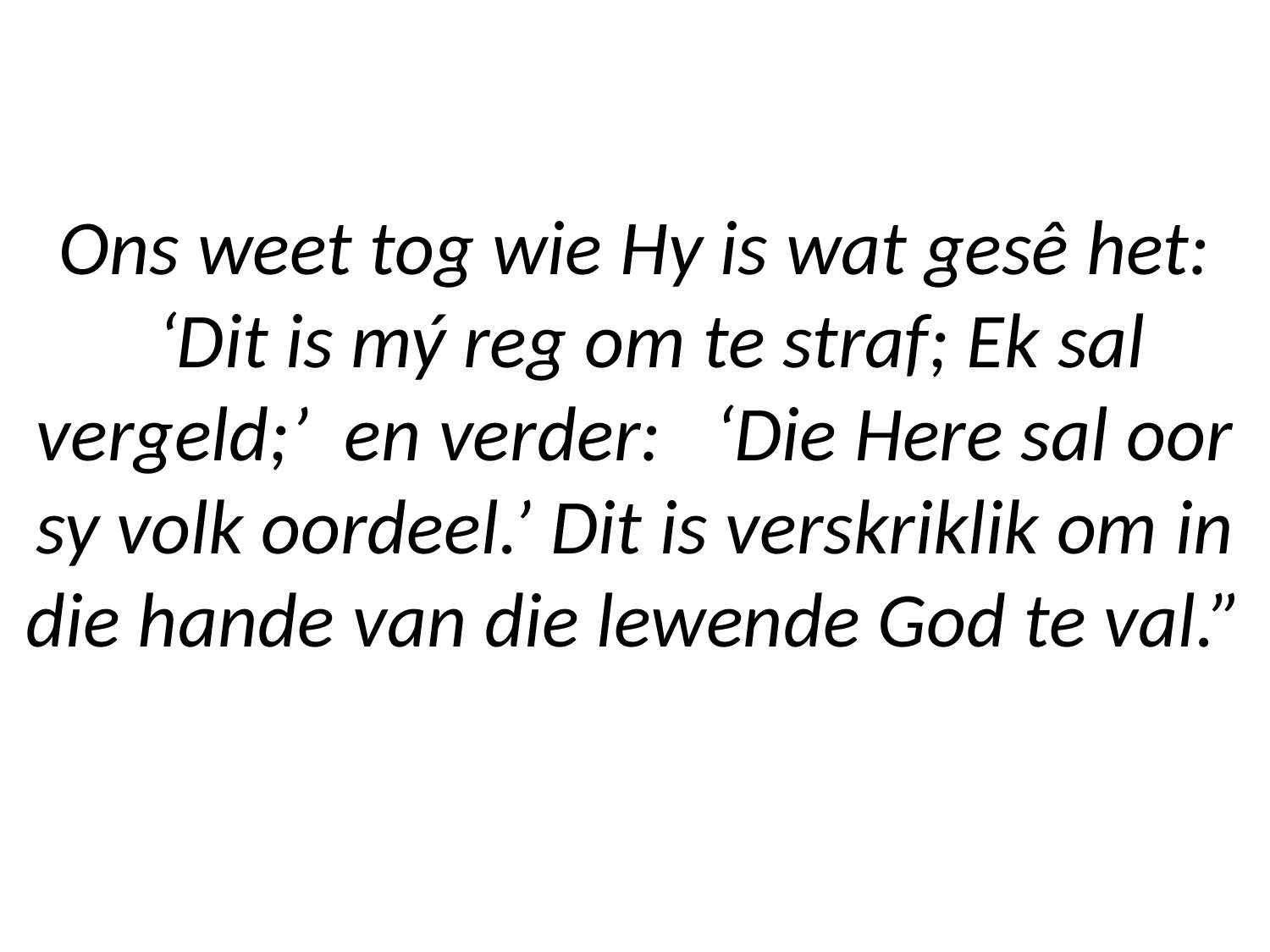

# Ons weet tog wie Hy is wat gesê het:   ‘Dit is mý reg om te straf; Ek sal vergeld;’  en verder:   ‘Die Here sal oor sy volk oordeel.’ Dit is verskriklik om in die hande van die lewende God te val.”